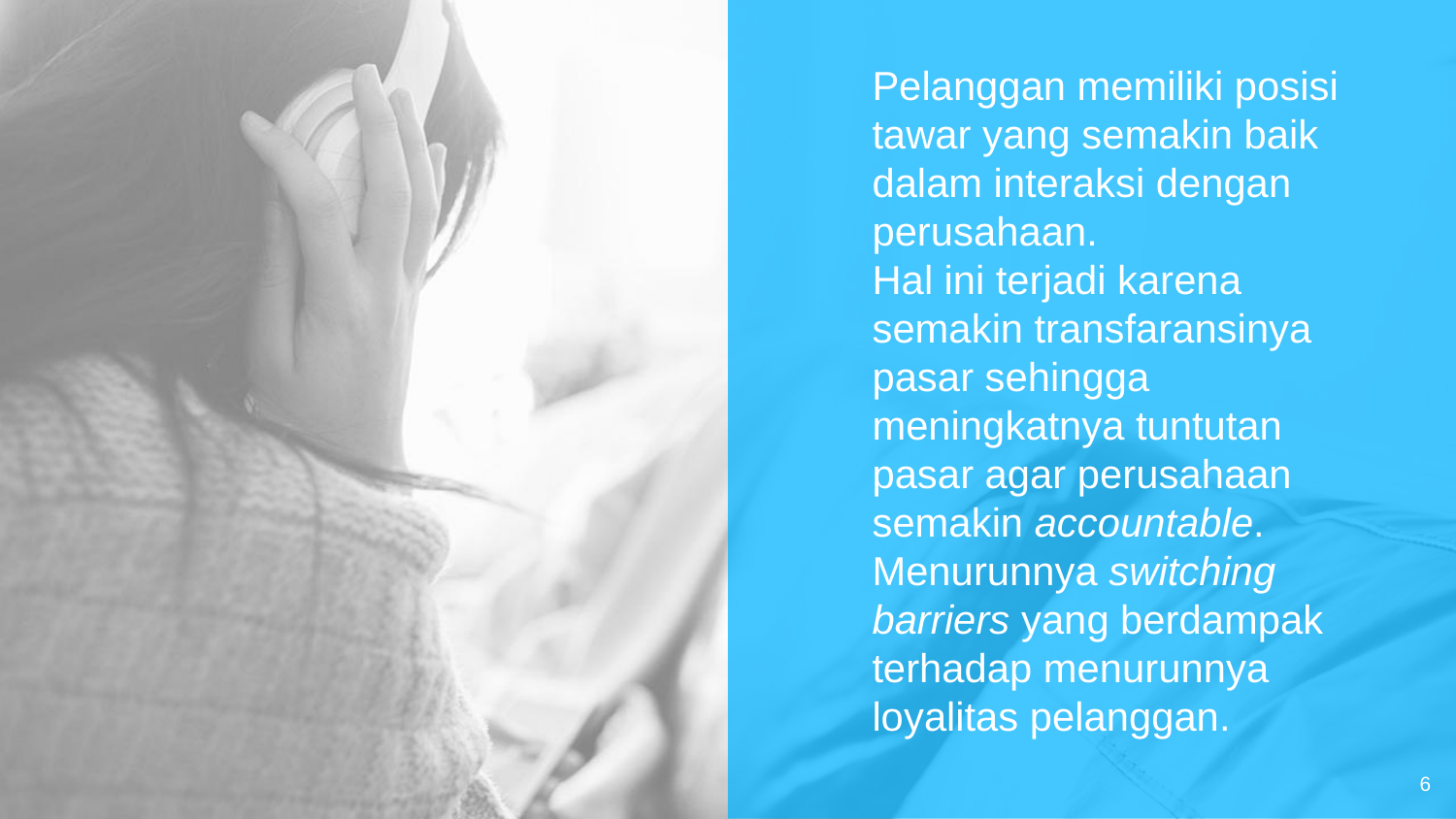

Pelanggan memiliki posisi tawar yang semakin baik dalam interaksi dengan perusahaan.
	Hal ini terjadi karena semakin transfaransinya pasar sehingga meningkatnya tuntutan pasar agar perusahaan semakin accountable.
	Menurunnya switching barriers yang berdampak terhadap menurunnya loyalitas pelanggan.
6